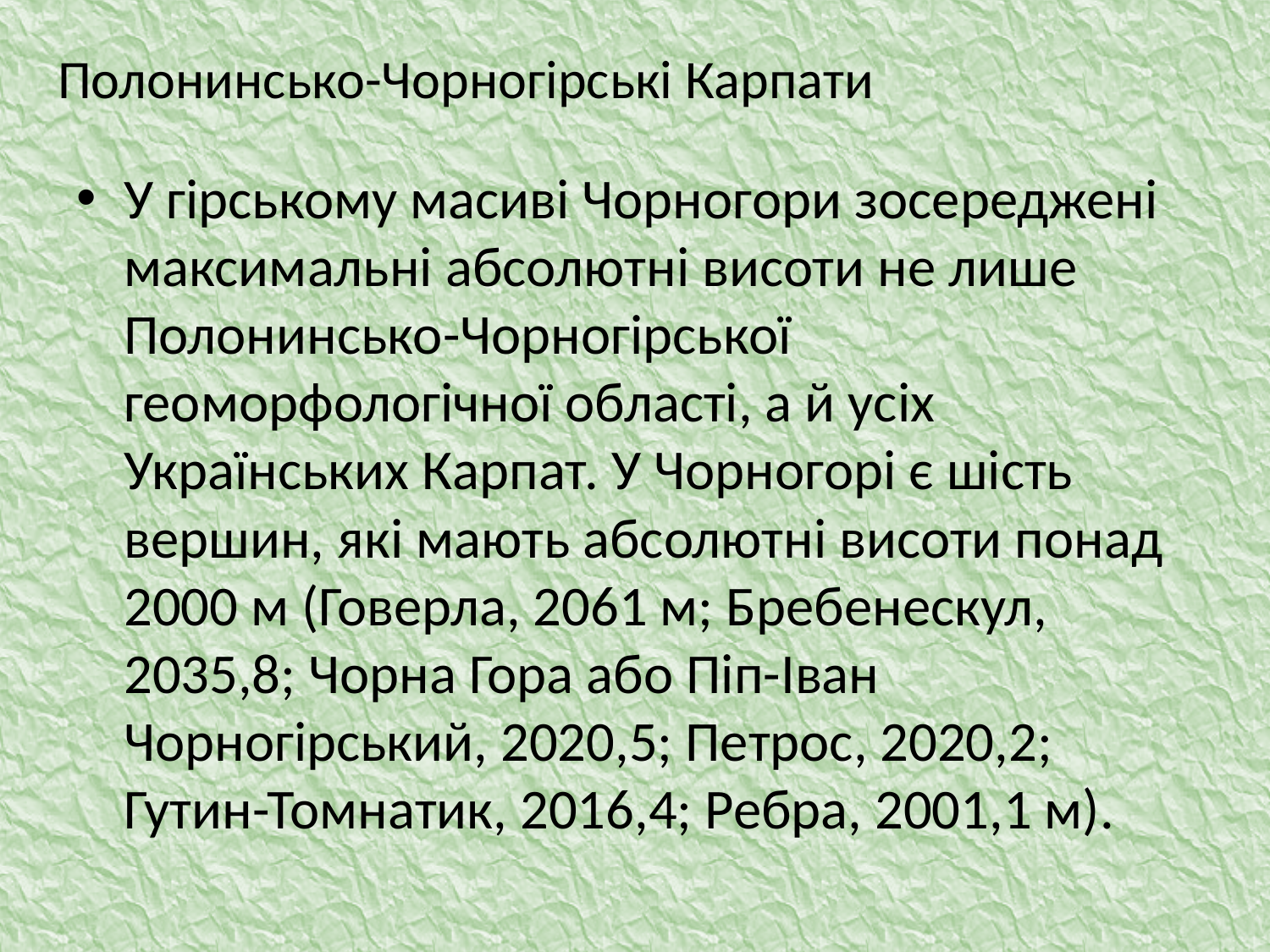

# Полонинсько-Чорногірські Карпати
У гірському масиві Чорногори зосереджені максимальні абсолютні висоти не лише Полонинсько-Чорногірської геоморфологічної області, а й усіх Українських Карпат. У Чорногорі є шість вершин, які мають абсолютні висоти понад 2000 м (Говерла, 2061 м; Бребенескул, 2035,8; Чорна Гора або Піп-Іван Чорногірський, 2020,5; Петрос, 2020,2; Гутин-Томнатик, 2016,4; Ребра, 2001,1 м).